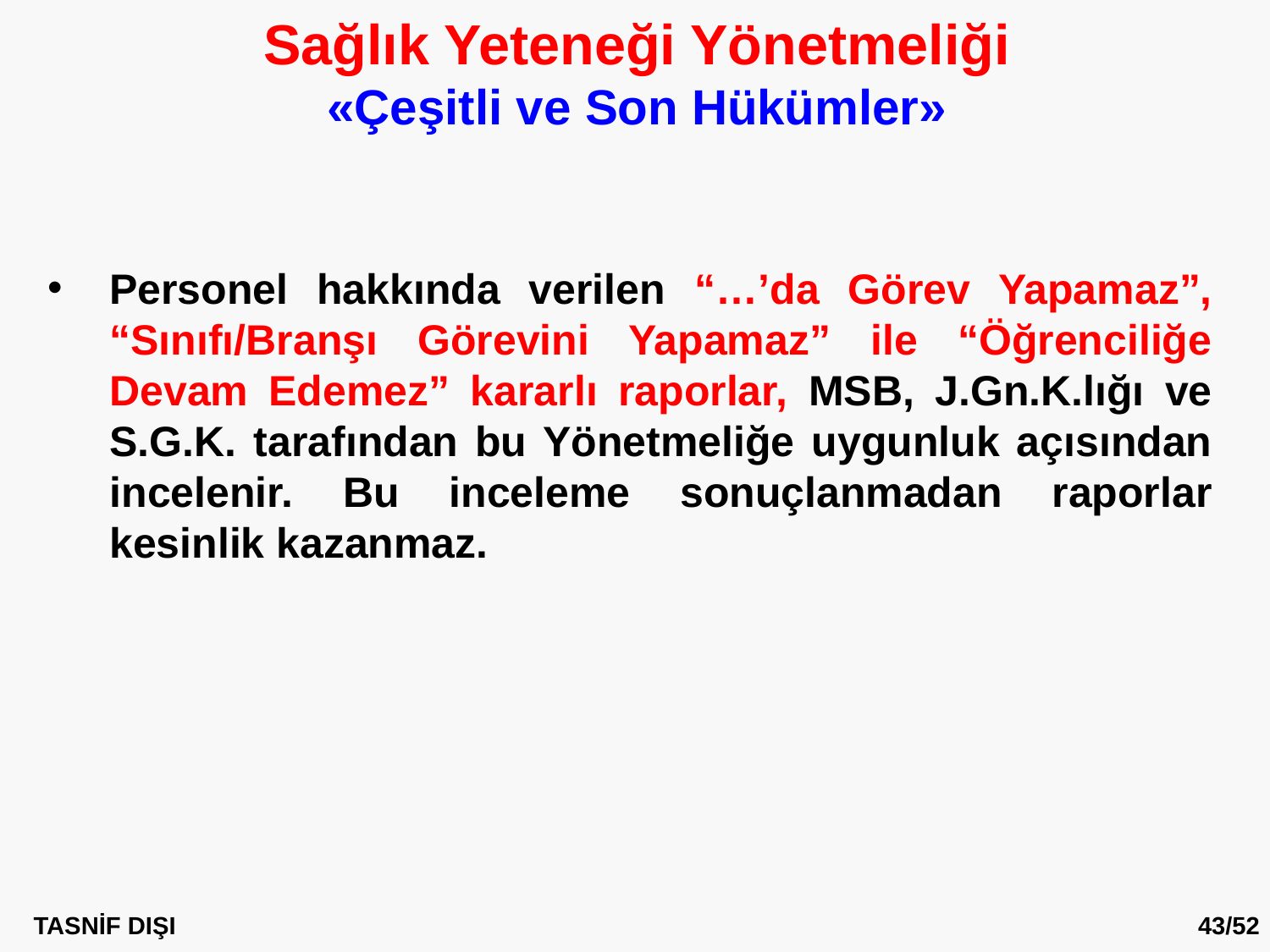

Sağlık Yeteneği Yönetmeliği
«Çeşitli ve Son Hükümler»
Personel hakkında verilen “…’da Görev Yapamaz”, “Sınıfı/Branşı Görevini Yapamaz” ile “Öğrenciliğe Devam Edemez” kararlı raporlar, MSB, J.Gn.K.lığı ve S.G.K. tarafından bu Yönetmeliğe uygunluk açısından incelenir. Bu inceleme sonuçlanmadan raporlar kesinlik kazanmaz.